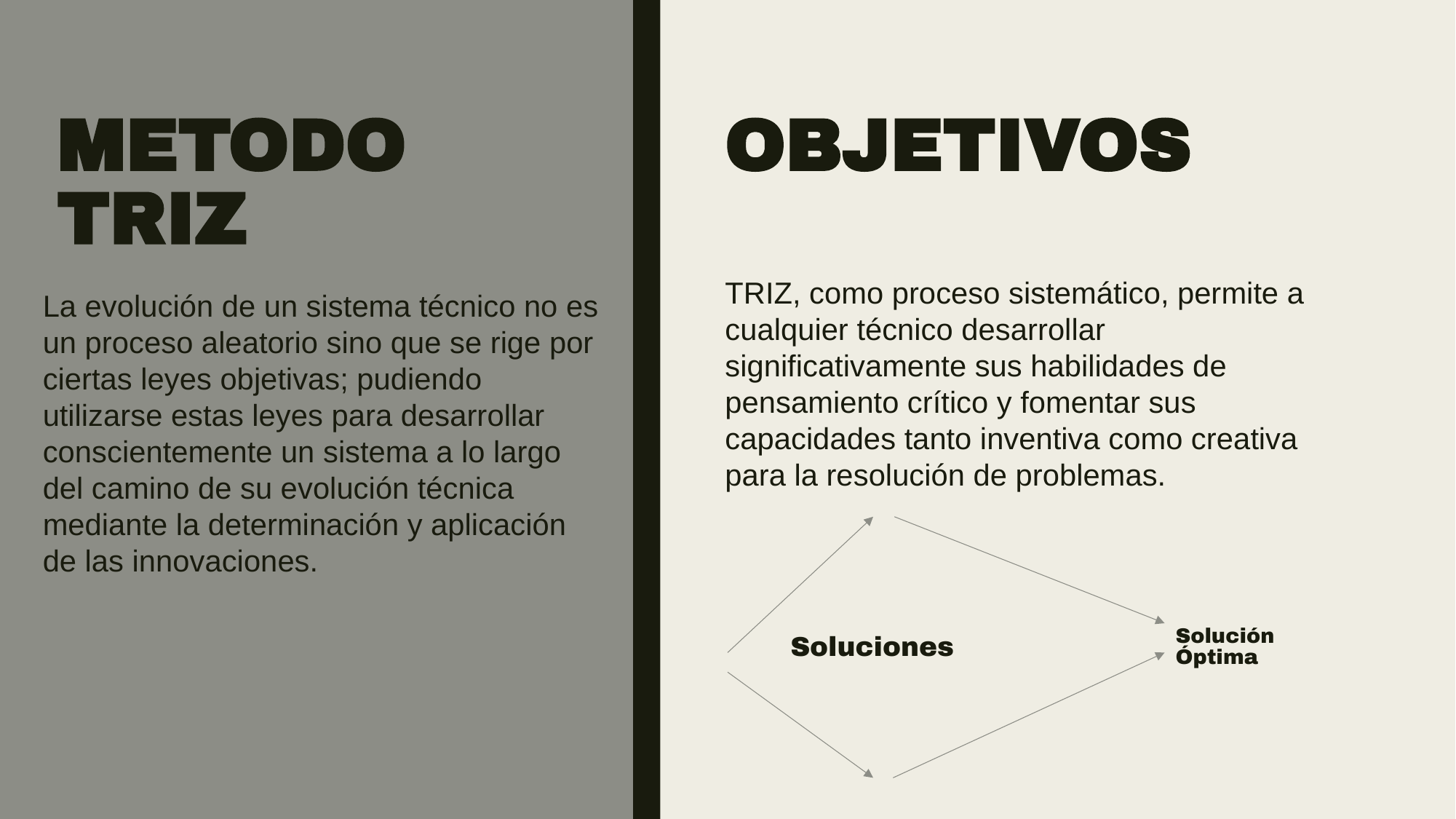

METODO
TRIZ
OBJETIVOS

TRIZ, como proceso sistemático, permite a cualquier técnico desarrollar significativamente sus habilidades de pensamiento crítico y fomentar sus capacidades tanto inventiva como creativa para la resolución de problemas.
La evolución de un sistema técnico no es un proceso aleatorio sino que se rige por ciertas leyes objetivas; pudiendo utilizarse estas leyes para desarrollar conscientemente un sistema a lo largo del camino de su evolución técnica mediante la determinación y aplicación de las innovaciones.
Solución Óptima
Soluciones